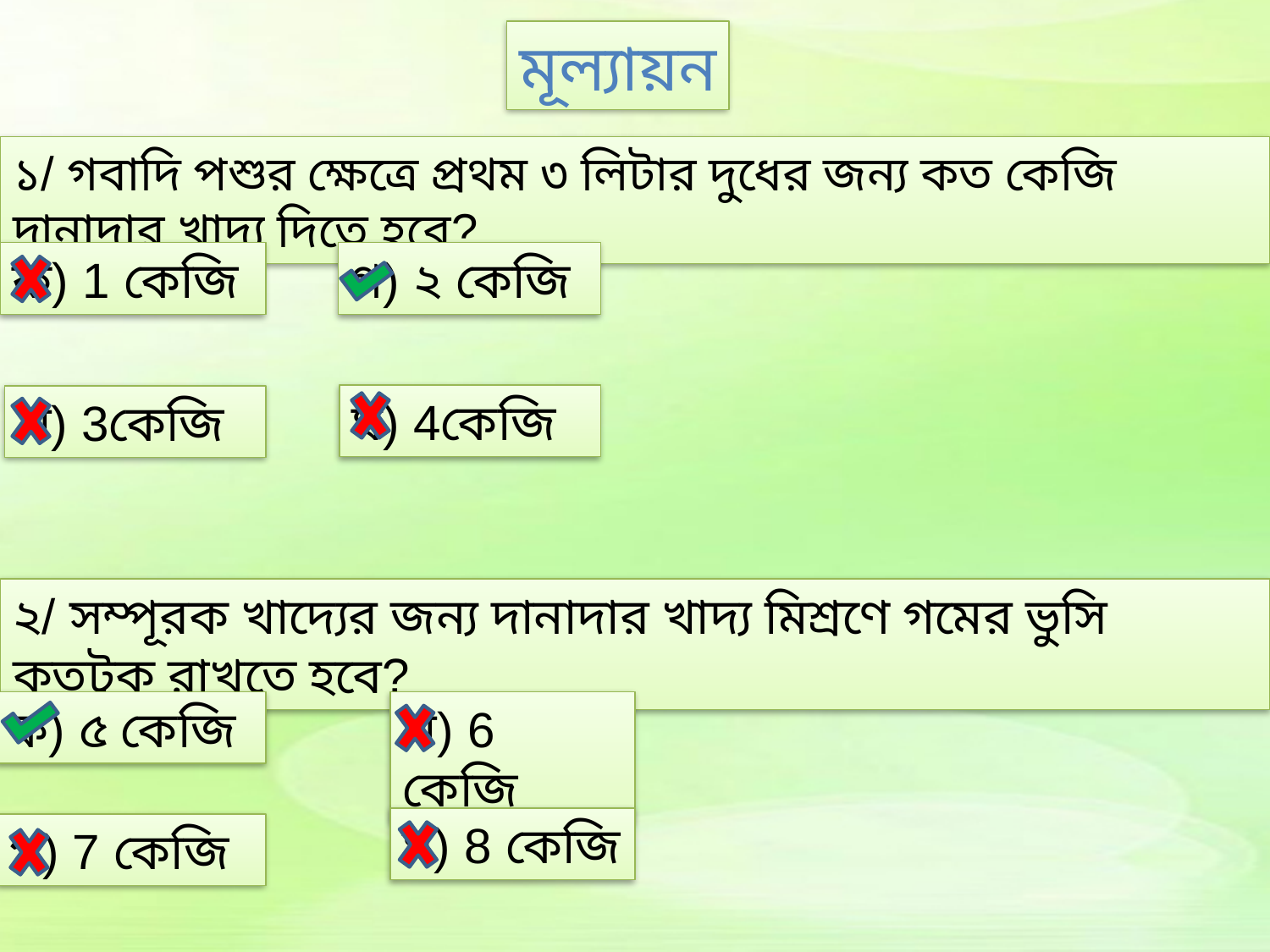

মূল্যায়ন
১/ গবাদি পশুর ক্ষেত্রে প্রথম ৩ লিটার দুধের জন্য কত কেজি দানাদার খাদ্য দিতে হবে?
ক) 1 কেজি

গ) ২ কেজি

ঘ) 4কেজি
খ) 3কেজি
২/ সম্পূরক খাদ্যের জন্য দানাদার খাদ্য মিশ্রণে গমের ভুসি কতটুকু রাখতে হবে?
ক) ৫ কেজি

খ) 6 কেজি

ঘ) 8 কেজি

গ) 7 কেজি